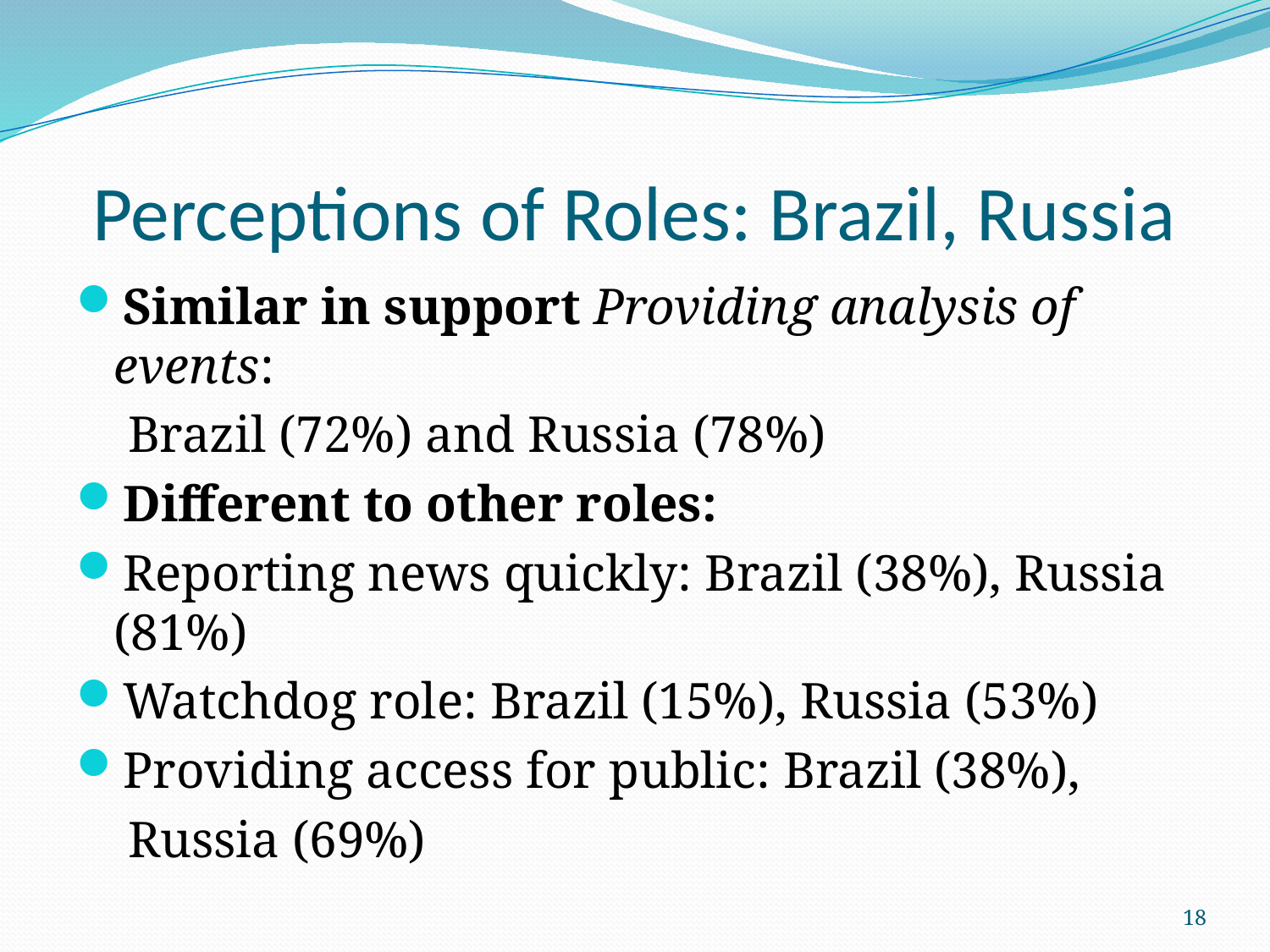

# Perceptions of Roles: Brazil, Russia
Similar in support Providing analysis of events:
    Brazil (72%) and Russia (78%)
Different to other roles:
Reporting news quickly: Brazil (38%), Russia (81%)
Watchdog role: Brazil (15%), Russia (53%)
Providing access for public: Brazil (38%),
    Russia (69%)
18